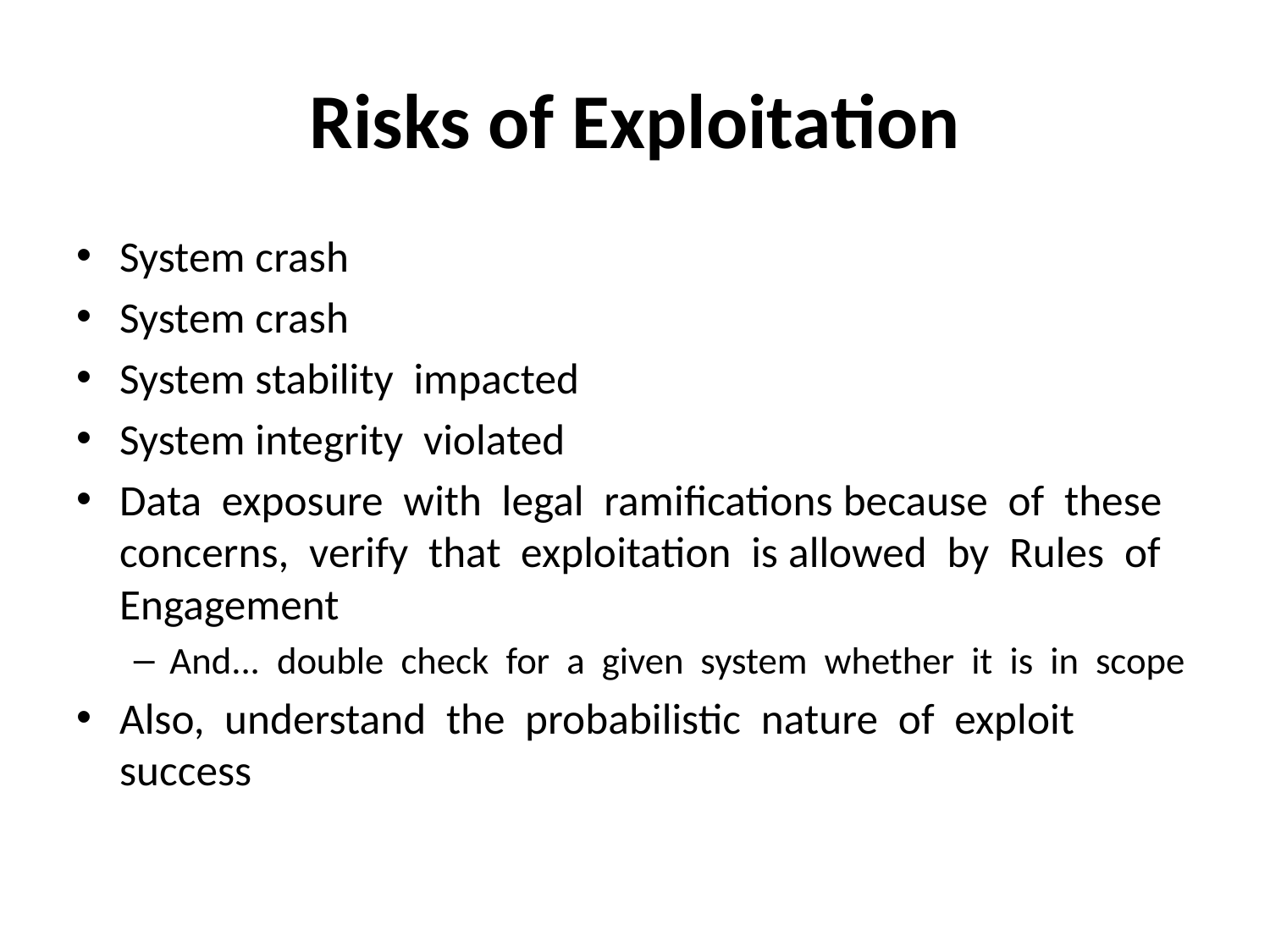

# Risks of Exploitation
System crash
System crash
System stability  impacted
System integrity  violated
Data  exposure  with  legal  ramifications because  of  these  concerns,  verify  that  exploitation  is allowed  by  Rules  of  Engagement
And...  double  check  for  a  given  system  whether  it  is  in  scope
Also,  understand  the  probabilistic  nature  of  exploit  success